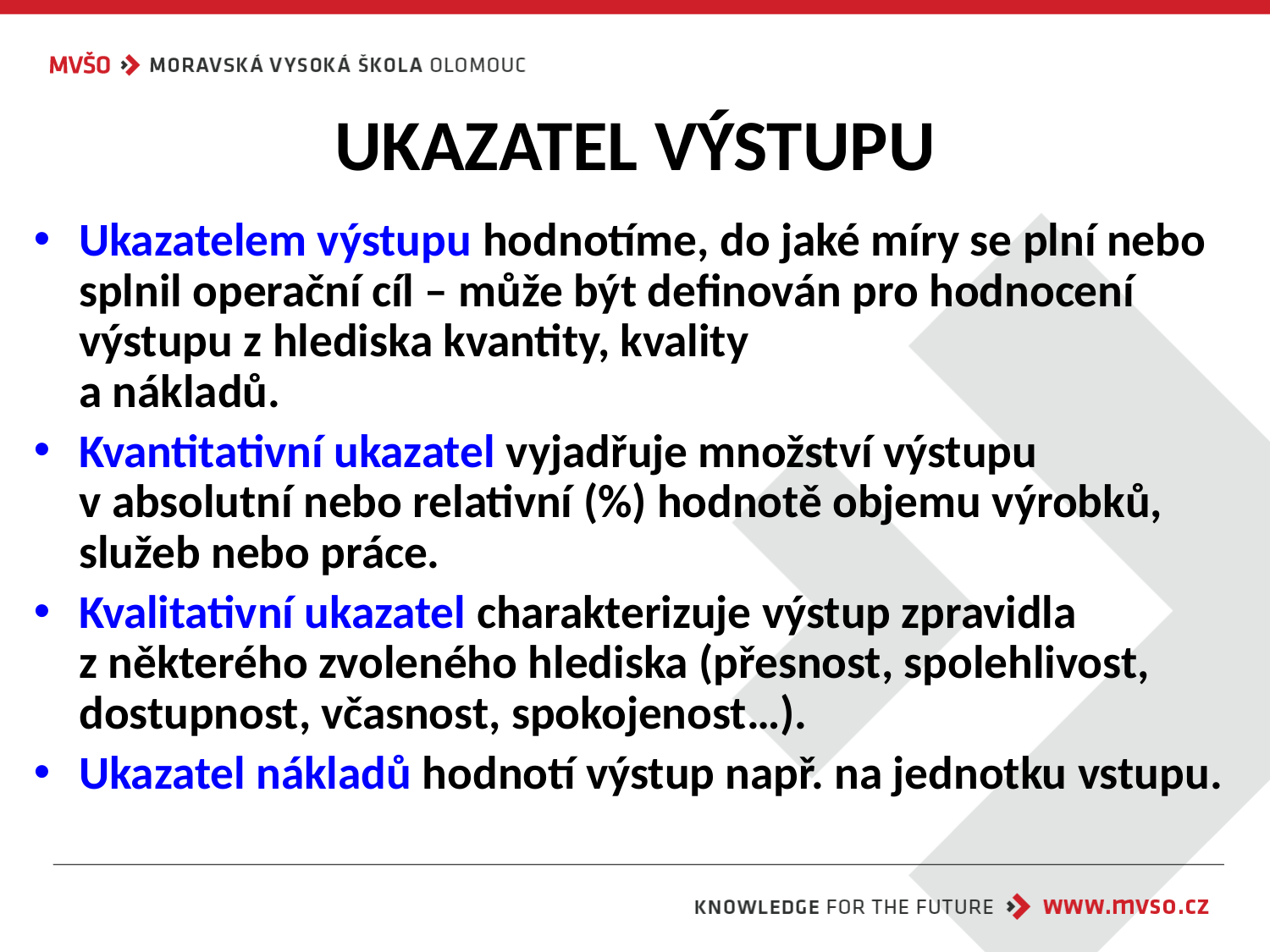

# UKAZATEL VÝSTUPU
Ukazatelem výstupu hodnotíme, do jaké míry se plní nebo splnil operační cíl – může být definován pro hodnocení výstupu z hlediska kvantity, kvality
a nákladů.
Kvantitativní ukazatel vyjadřuje množství výstupu
v absolutní nebo relativní (%) hodnotě objemu výrobků, služeb nebo práce.
Kvalitativní ukazatel charakterizuje výstup zpravidla
z některého zvoleného hlediska (přesnost, spolehlivost, dostupnost, včasnost, spokojenost…).
Ukazatel nákladů hodnotí výstup např. na jednotku vstupu.